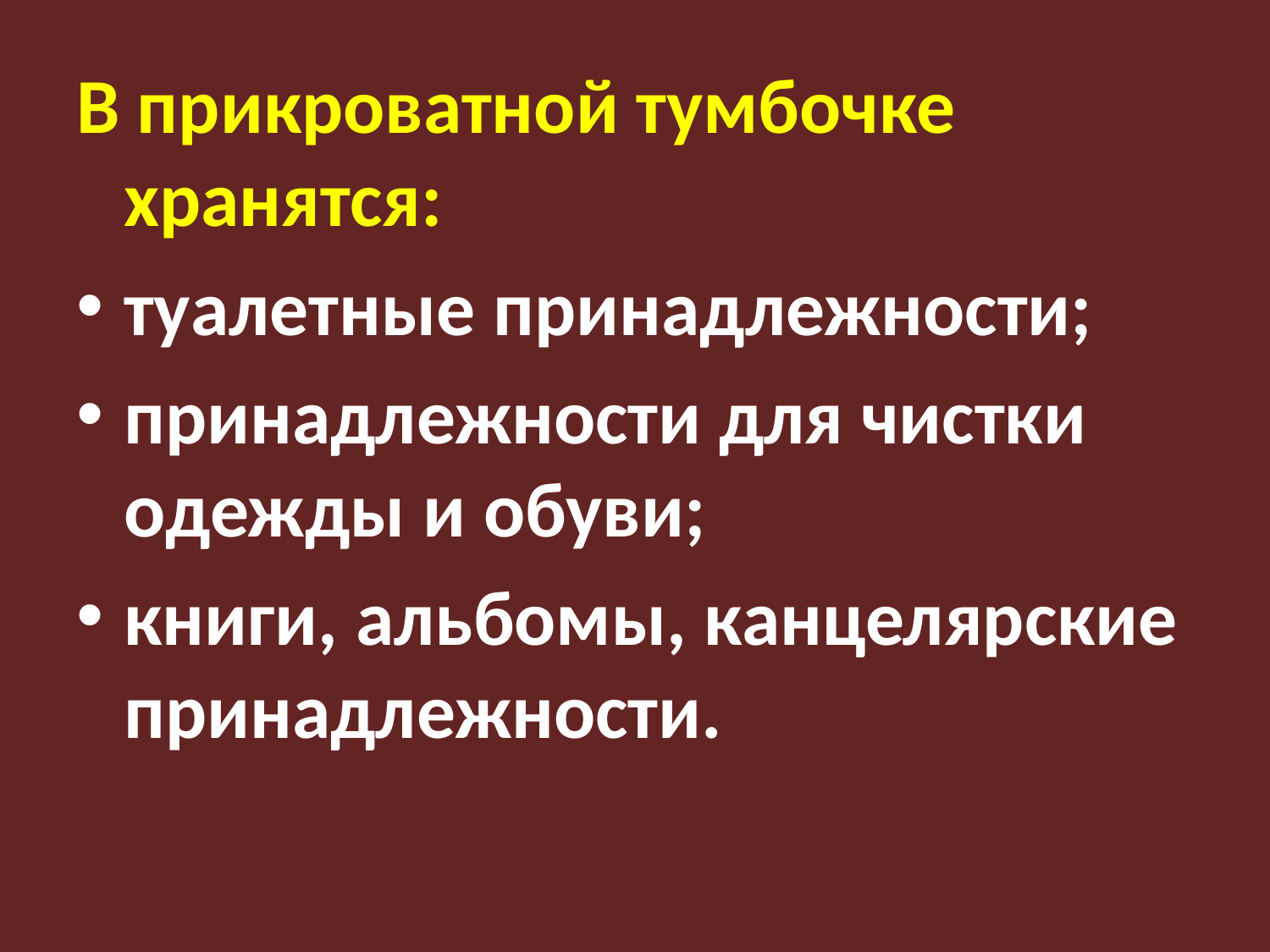

#
В прикроватной тумбочке хранятся:
туалетные принадлежности;
принадлежности для чистки одежды и обуви;
книги, альбомы, канцелярские принадлежности.